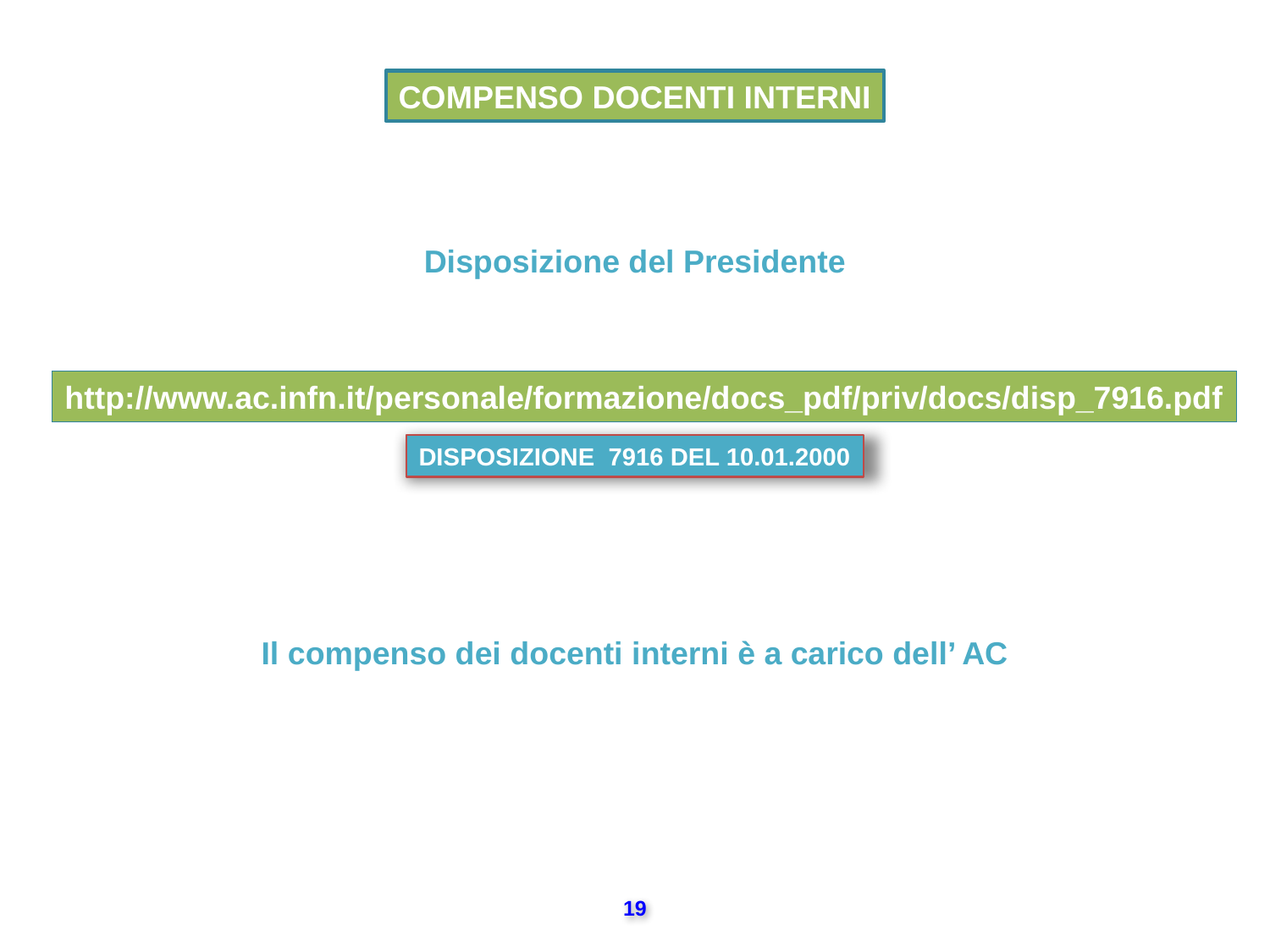

COMPENSO DOCENTI INTERNI
Disposizione del Presidente
http://www.ac.infn.it/personale/formazione/docs_pdf/priv/docs/disp_7916.pdf
DISPOSIZIONE  7916 DEL 10.01.2000
Il compenso dei docenti interni è a carico dell’ AC
19